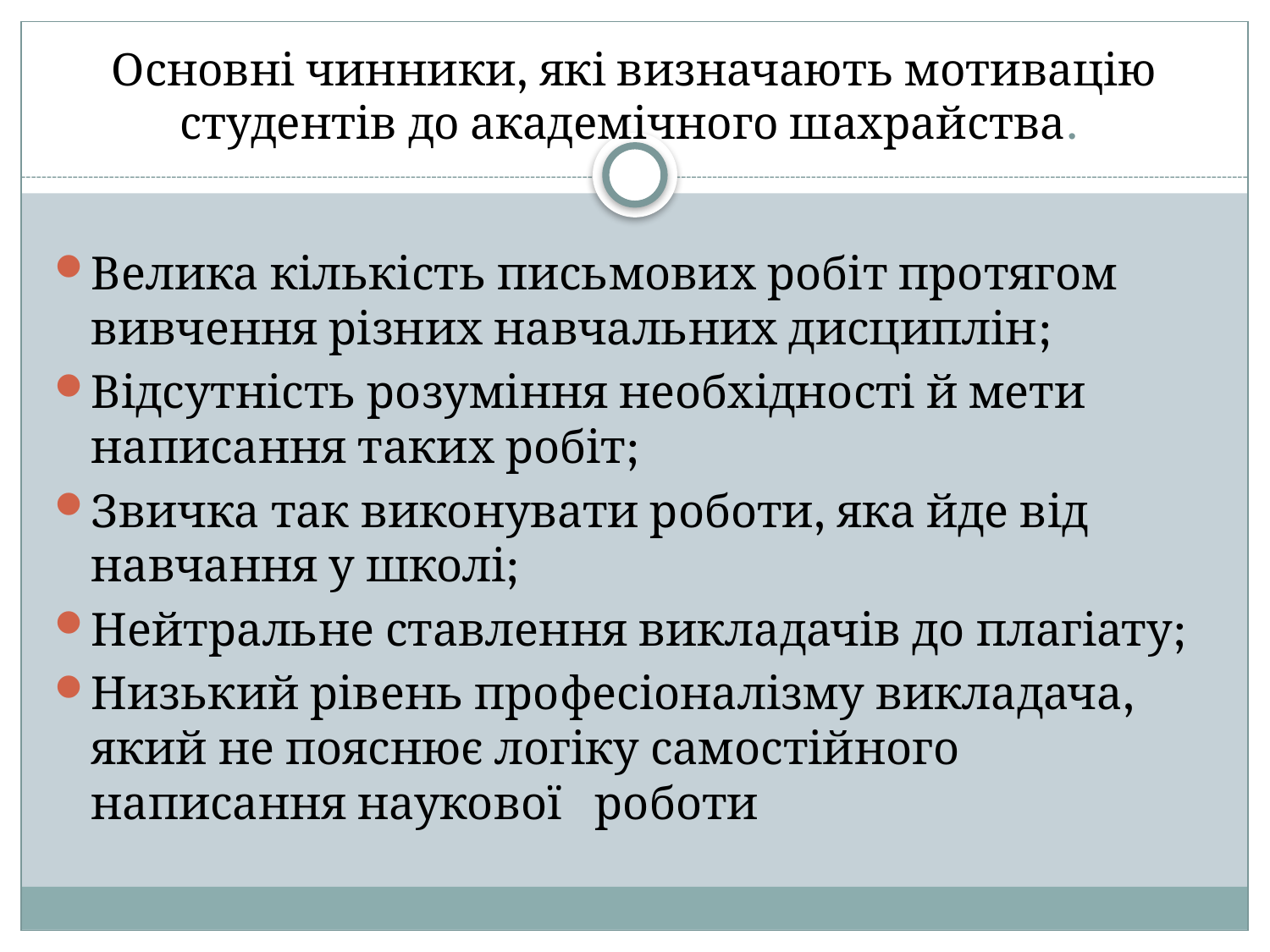

# Основні чинники, які визначають мотивацію студентів до академічного шахрайства.
Велика кількість письмових робіт протягом вивчення різних навчальних дисциплін;
Відсутність розуміння необхідності й мети написання таких робіт;
Звичка так виконувати роботи, яка йде від навчання у школі;
Нейтральне ставлення викладачів до плагіату;
Низький рівень професіоналізму викладача, який не пояснює логіку самостійного написання наукової   роботи